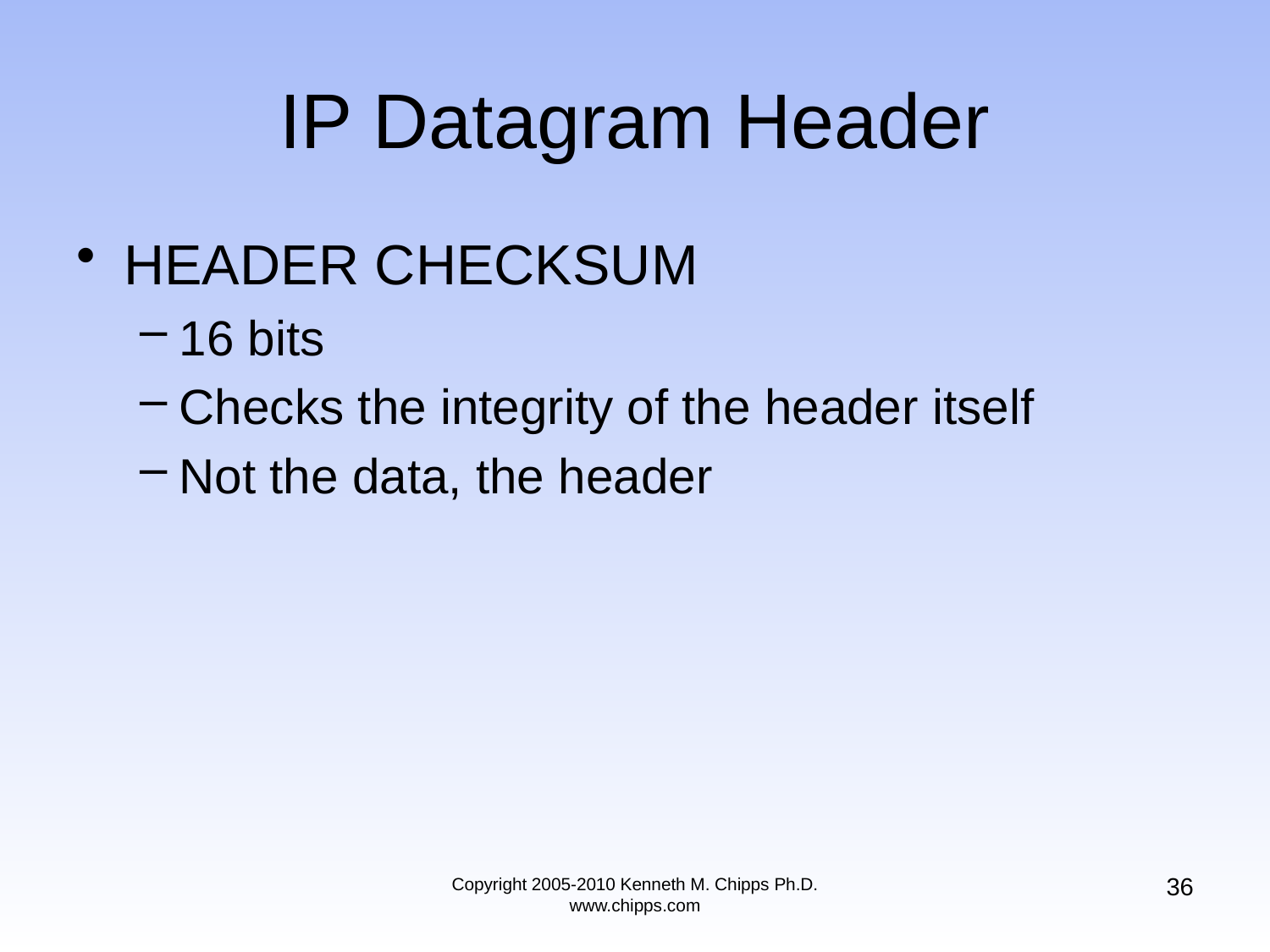

# IP Datagram Header
HEADER CHECKSUM
16 bits
Checks the integrity of the header itself
Not the data, the header
36
Copyright 2005-2010 Kenneth M. Chipps Ph.D. www.chipps.com